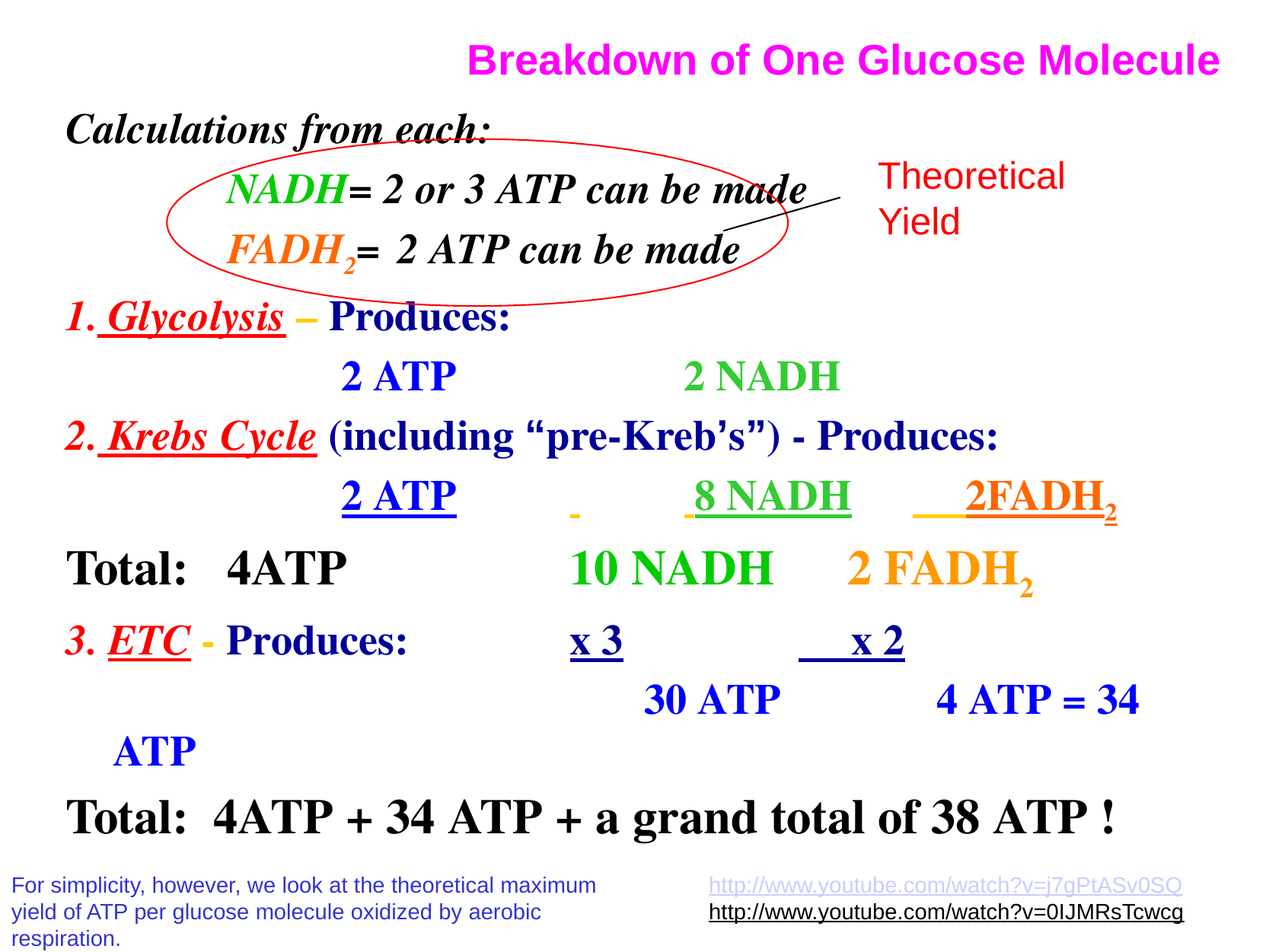

# Breakdown of One Glucose Molecule
Calculations from each:
		NADH= 2 or 3 ATP can be made
		FADH2=  2 ATP can be made
1. Glycolysis – Produces:
			2 ATP		2 NADH
2. Krebs Cycle (including “pre-Kreb’s”) - Produces:
			2 ATP	 	 8 NADH	     2FADH2
Total:	4ATP		10 NADH	    2 FADH2
3. ETC - Produces:		x 3		     x 2
					       30 ATP	             4 ATP = 34 ATP
Total:  4ATP + 34 ATP + a grand total of 38 ATP !

Theoretical  Yield
For simplicity, however, we look at the theoretical maximum yield of ATP per glucose molecule oxidized by aerobic respiration.
http://www.youtube.com/watch?v=j7gPtASv0SQ
http://www.youtube.com/watch?v=0IJMRsTcwcg